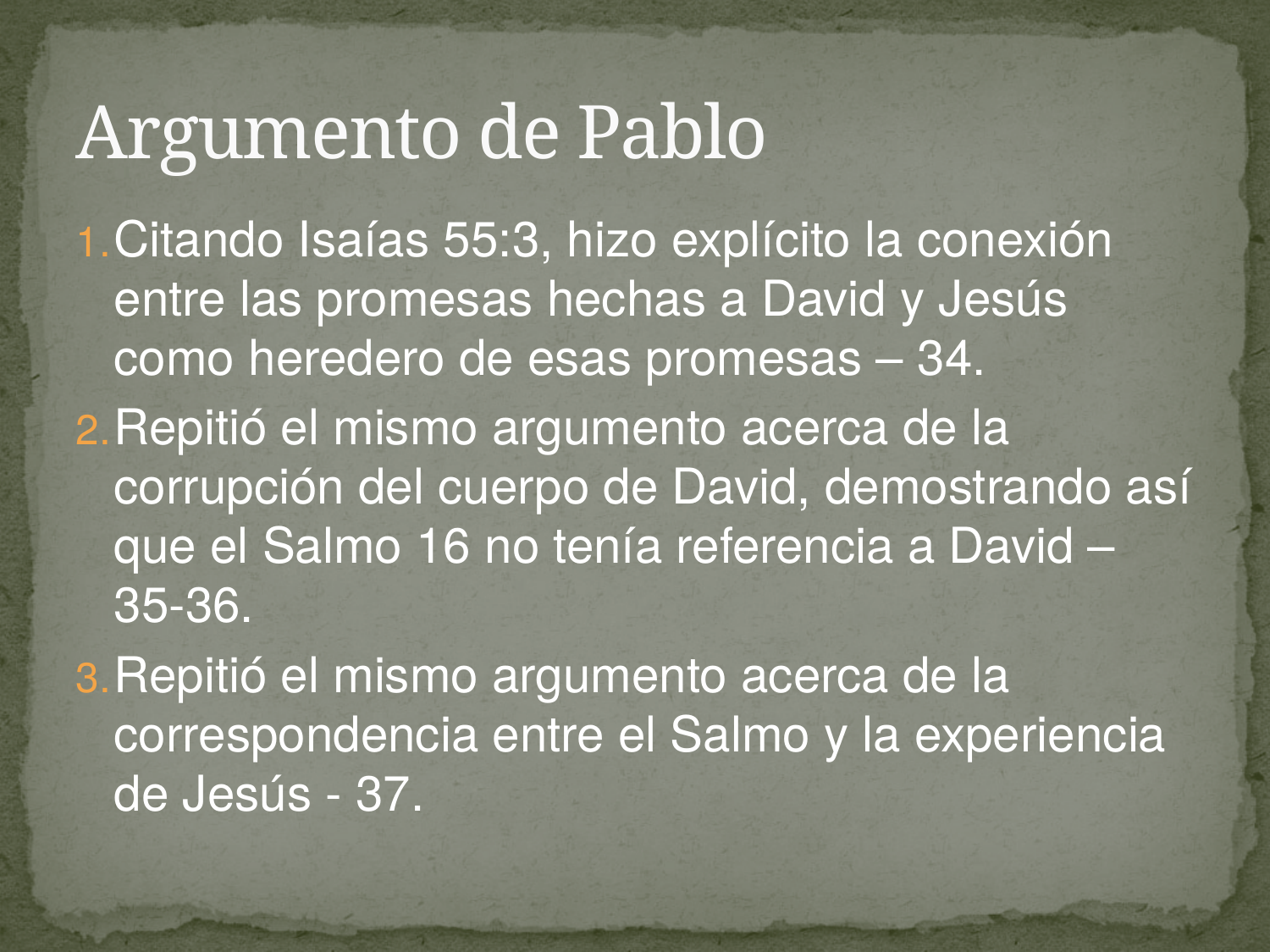

# Argumento de Pablo
Citando Isaías 55:3, hizo explícito la conexión entre las promesas hechas a David y Jesús como heredero de esas promesas – 34.
Repitió el mismo argumento acerca de la corrupción del cuerpo de David, demostrando así que el Salmo 16 no tenía referencia a David – 35-36.
Repitió el mismo argumento acerca de la correspondencia entre el Salmo y la experiencia de Jesús - 37.